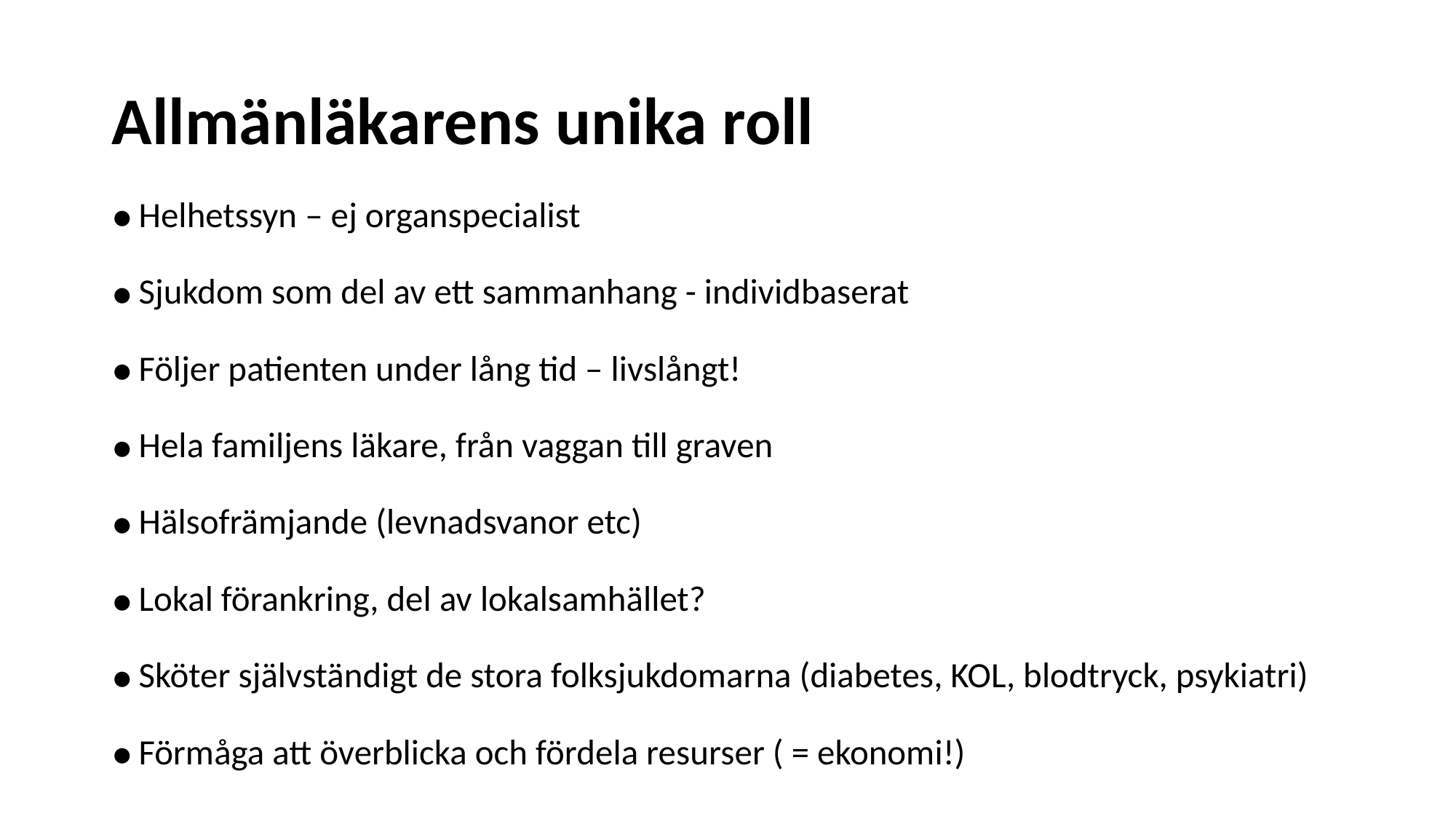

# Allmänläkarens unika roll
Helhetssyn – ej organspecialist
Sjukdom som del av ett sammanhang - individbaserat
Följer patienten under lång tid – livslångt!
Hela familjens läkare, från vaggan till graven
Hälsofrämjande (levnadsvanor etc)
Lokal förankring, del av lokalsamhället?
Sköter självständigt de stora folksjukdomarna (diabetes, KOL, blodtryck, psykiatri)
Förmåga att överblicka och fördela resurser ( = ekonomi!)